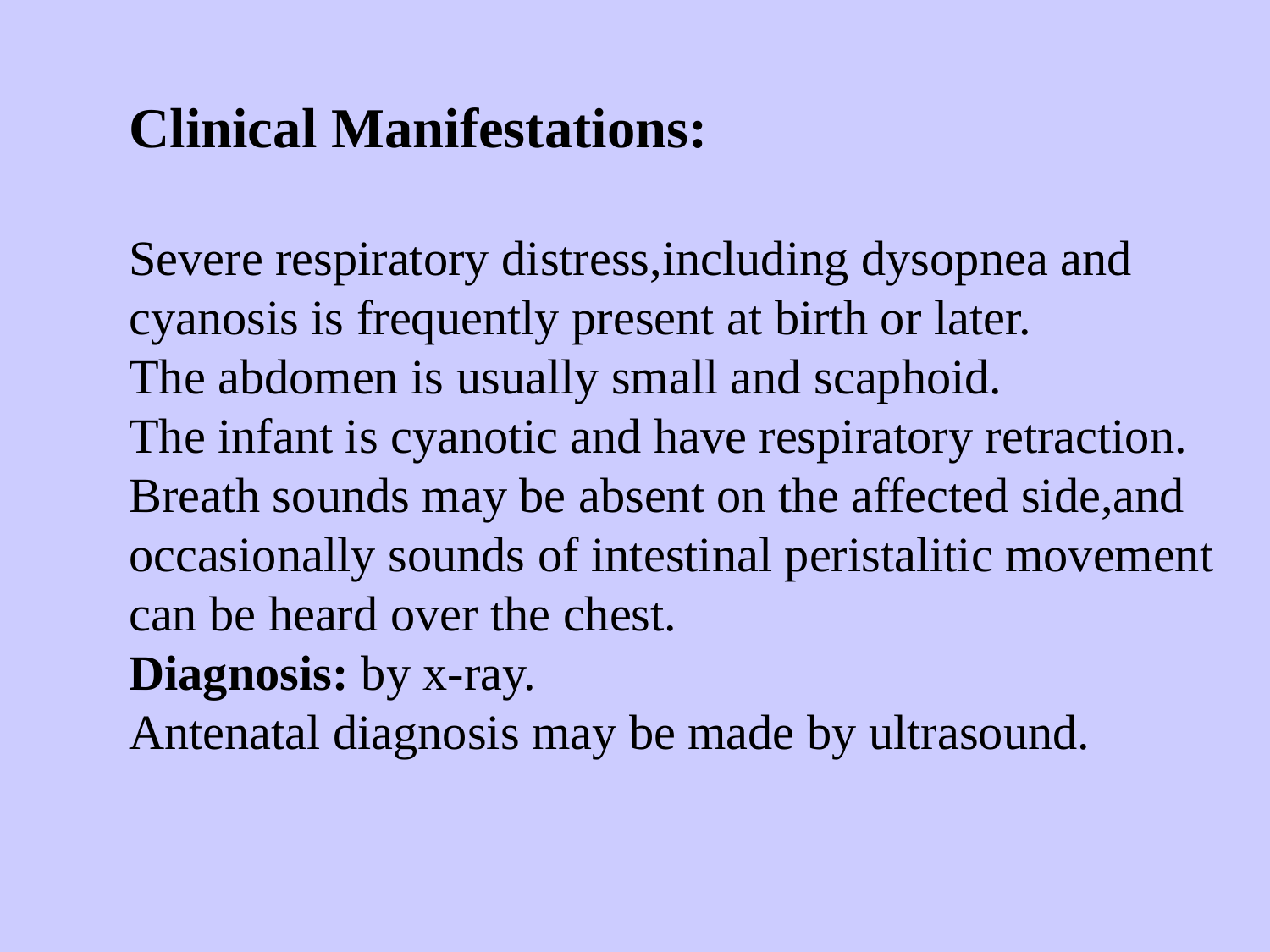

# Clinical Manifestations: Severe respiratory distress,including dysopnea and cyanosis is frequently present at birth or later. The abdomen is usually small and scaphoid. The infant is cyanotic and have respiratory retraction. Breath sounds may be absent on the affected side,and occasionally sounds of intestinal peristalitic movement can be heard over the chest. Diagnosis: by x-ray. Antenatal diagnosis may be made by ultrasound.